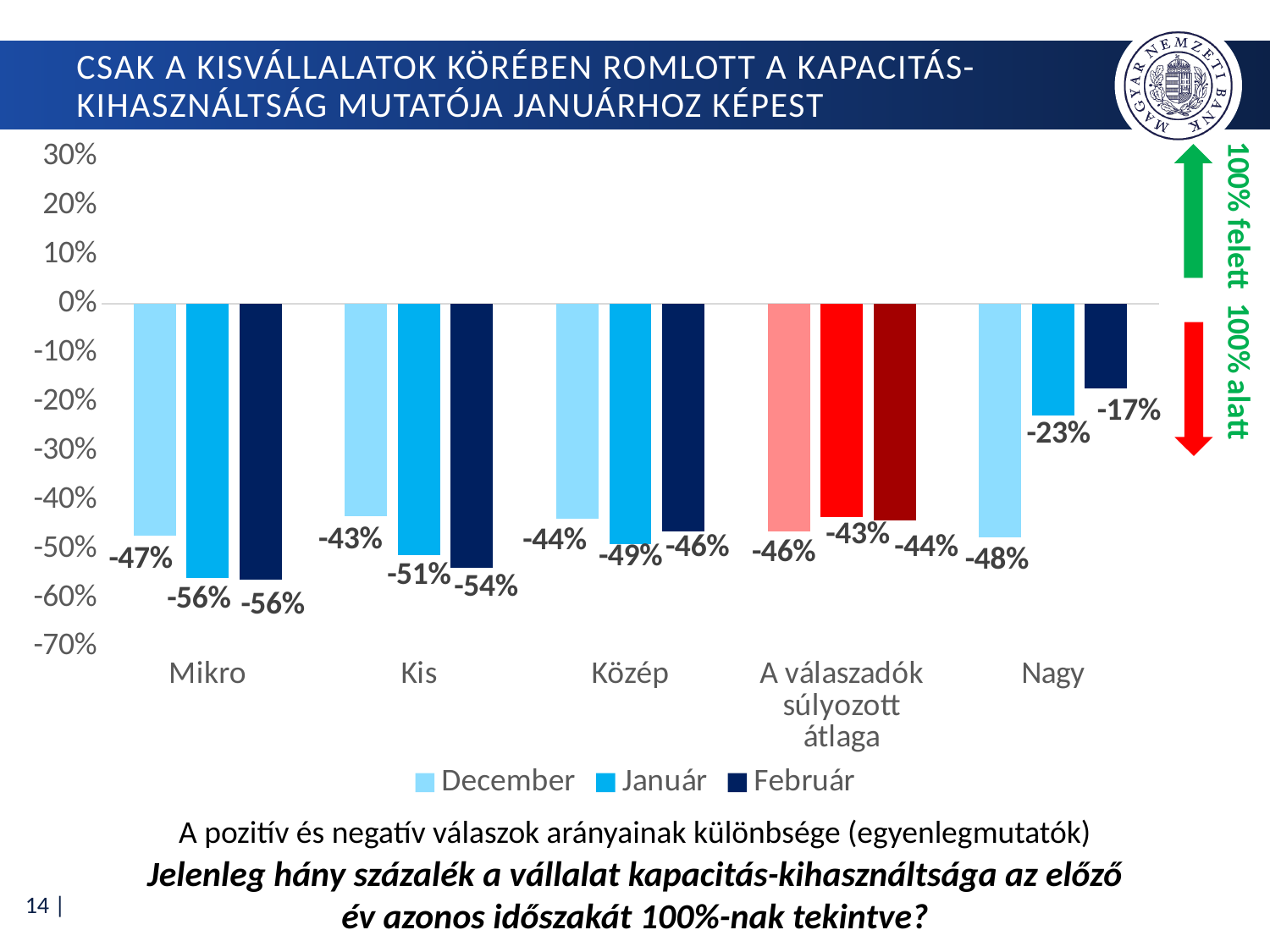

# Csak A kisvállalatok körében romlott a kapacitás-kihasználtság mutatója januárhoz képest

### Chart

| Category | December | Január | Február |
|---|---|---|---|
| Mikro | -0.47379032258064524 | -0.5586206896551724 | -0.5634047481181239 |
| Kis | -0.43366336633663366 | -0.5127388535031847 | -0.5381355932203389 |
| Közép | -0.43902439024390244 | -0.4909090909090909 | -0.46405228758169936 |
| A válaszadók súlyozott átlaga | -0.4638962399772282 | -0.4346392586432287 | -0.4417271583365151 |
| Nagy | -0.4761904761904762 | -0.22807017543859648 | -0.1724137931034483 |
A pozitív és negatív válaszok arányainak különbsége (egyenlegmutatók)
Jelenleg hány százalék a vállalat kapacitás-kihasználtsága az előző év azonos időszakát 100%-nak tekintve?